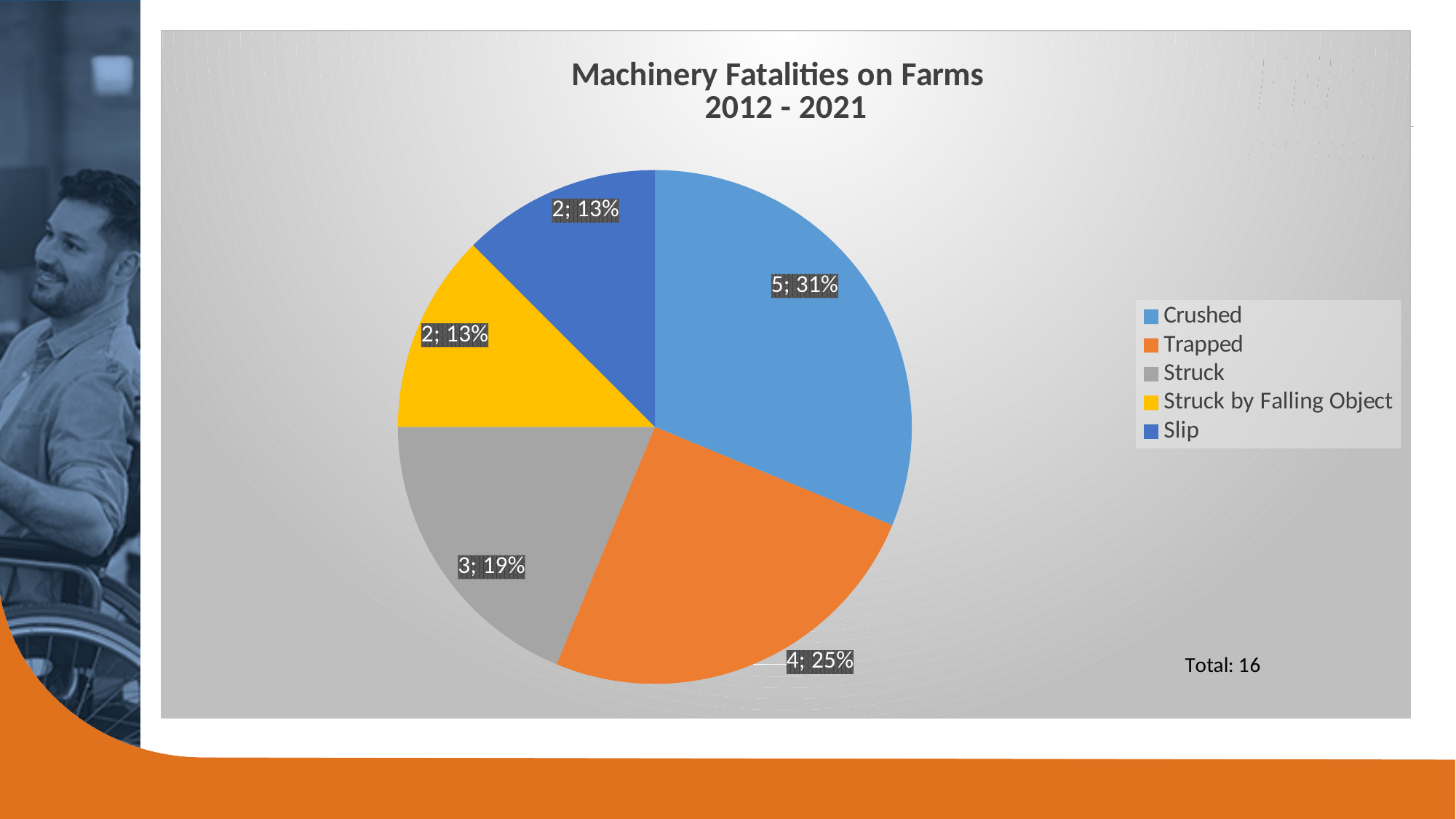

### Chart:  Machinery Fatalities on Farms
2012 - 2021

| Category |  |
|---|---|
| Crushed | 5.0 |
| Trapped | 4.0 |
| Struck  | 3.0 |
| Struck by Falling Object | 2.0 |
| Slip | 2.0 |